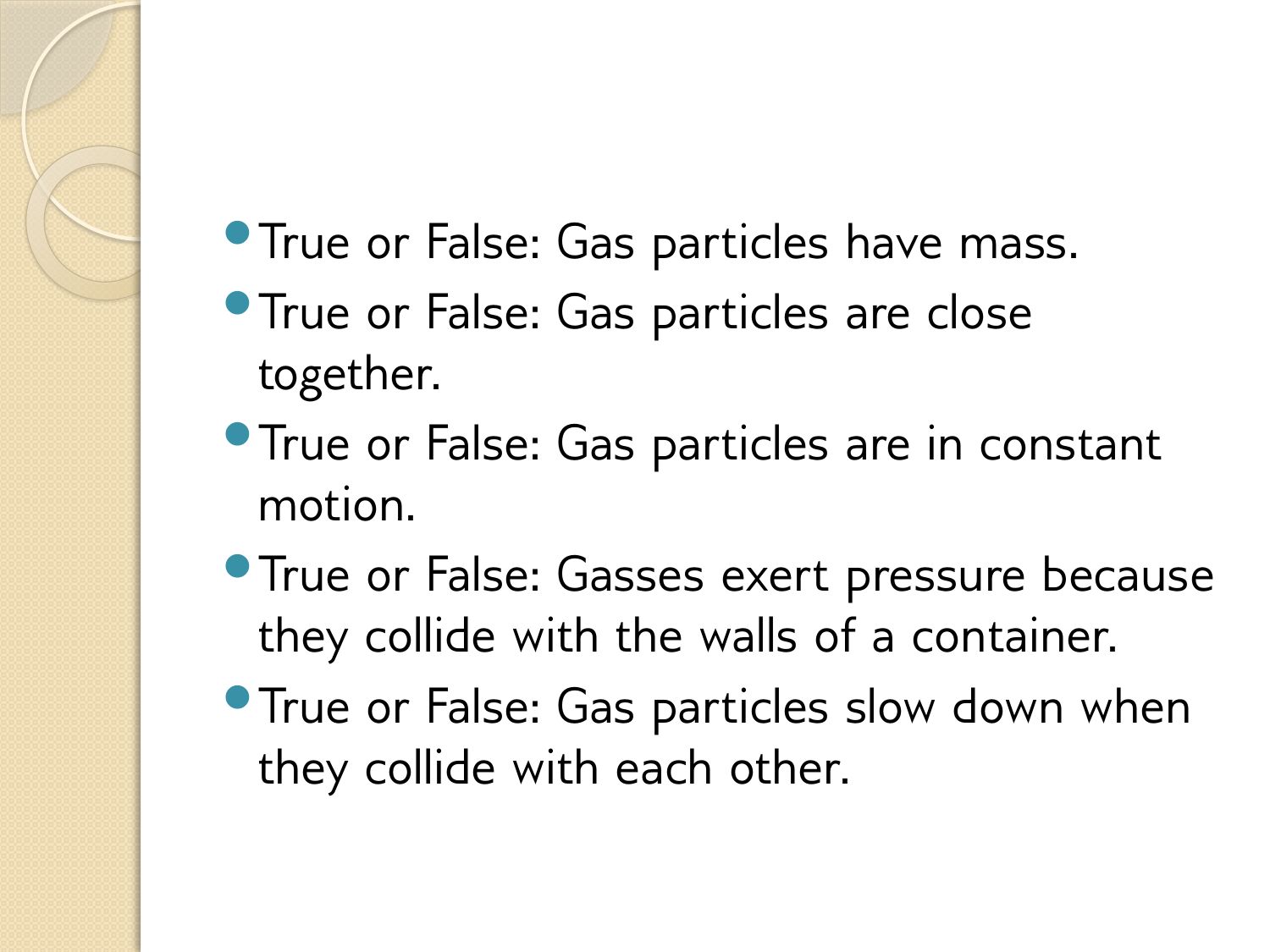

#
True or False: Gas particles have mass.
True or False: Gas particles are close together.
True or False: Gas particles are in constant motion.
True or False: Gasses exert pressure because they collide with the walls of a container.
True or False: Gas particles slow down when they collide with each other.